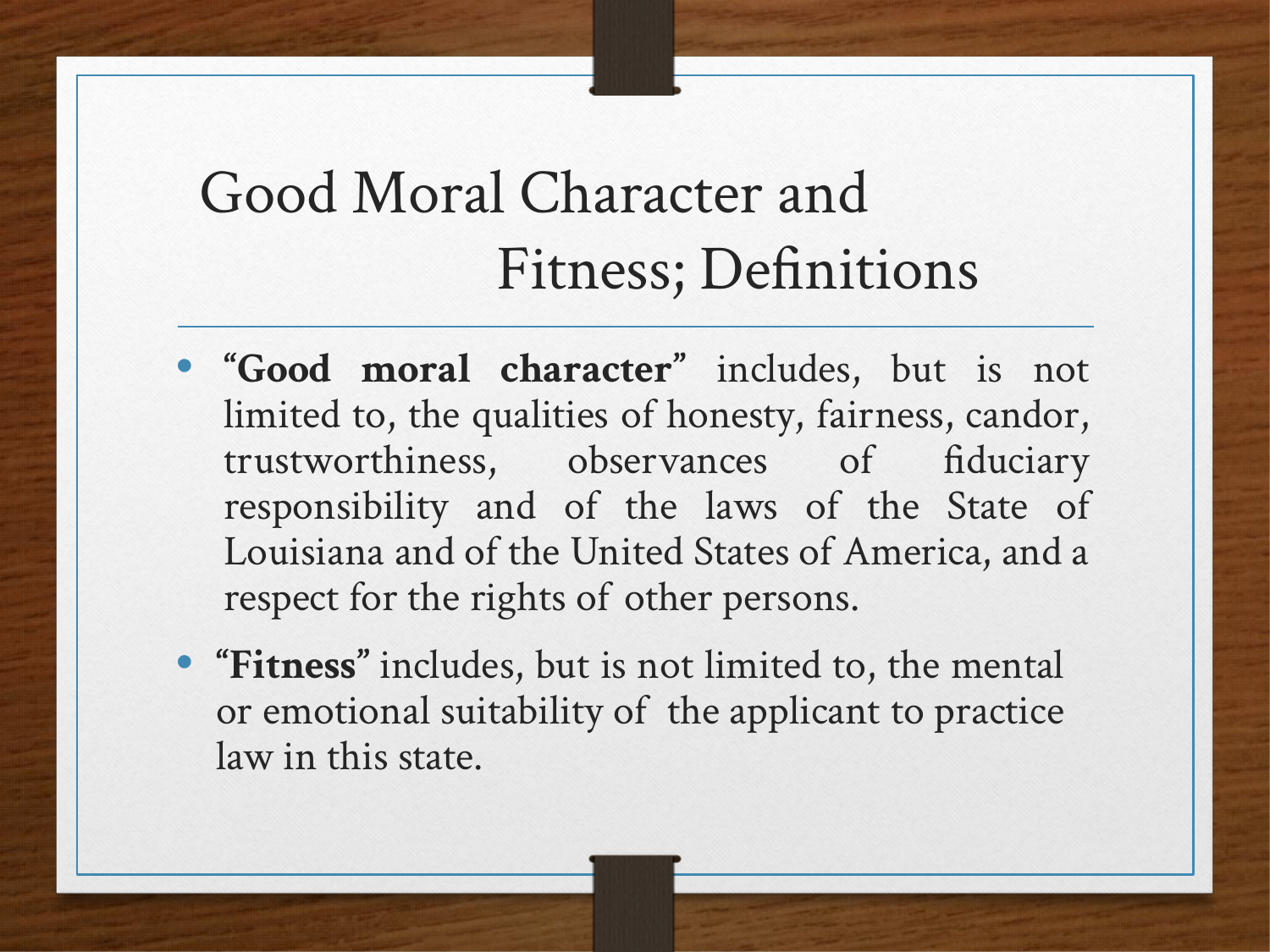

Good Moral Character and Fitness; Definitions
“Good moral character” includes, but is not limited to, the qualities of honesty, fairness, candor, trustworthiness, observances of fiduciary responsibility and of the laws of the State of Louisiana and of the United States of America, and a respect for the rights of other persons.
“Fitness” includes, but is not limited to, the mental or emotional suitability of  the applicant to practice law in this state.